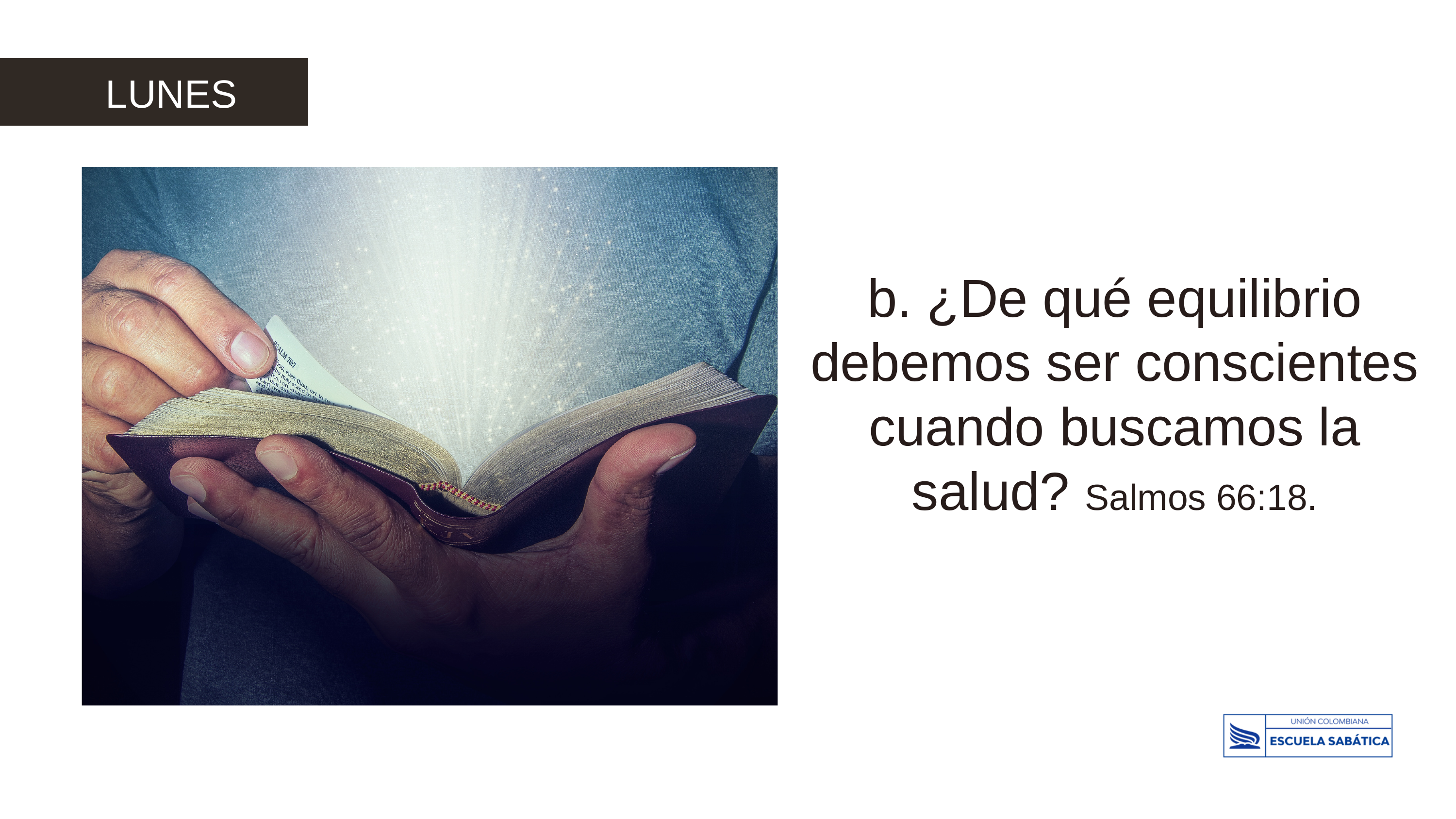

LUNES

b. ¿De qué equilibrio debemos ser conscientes cuando buscamos la salud? Salmos 66:18.